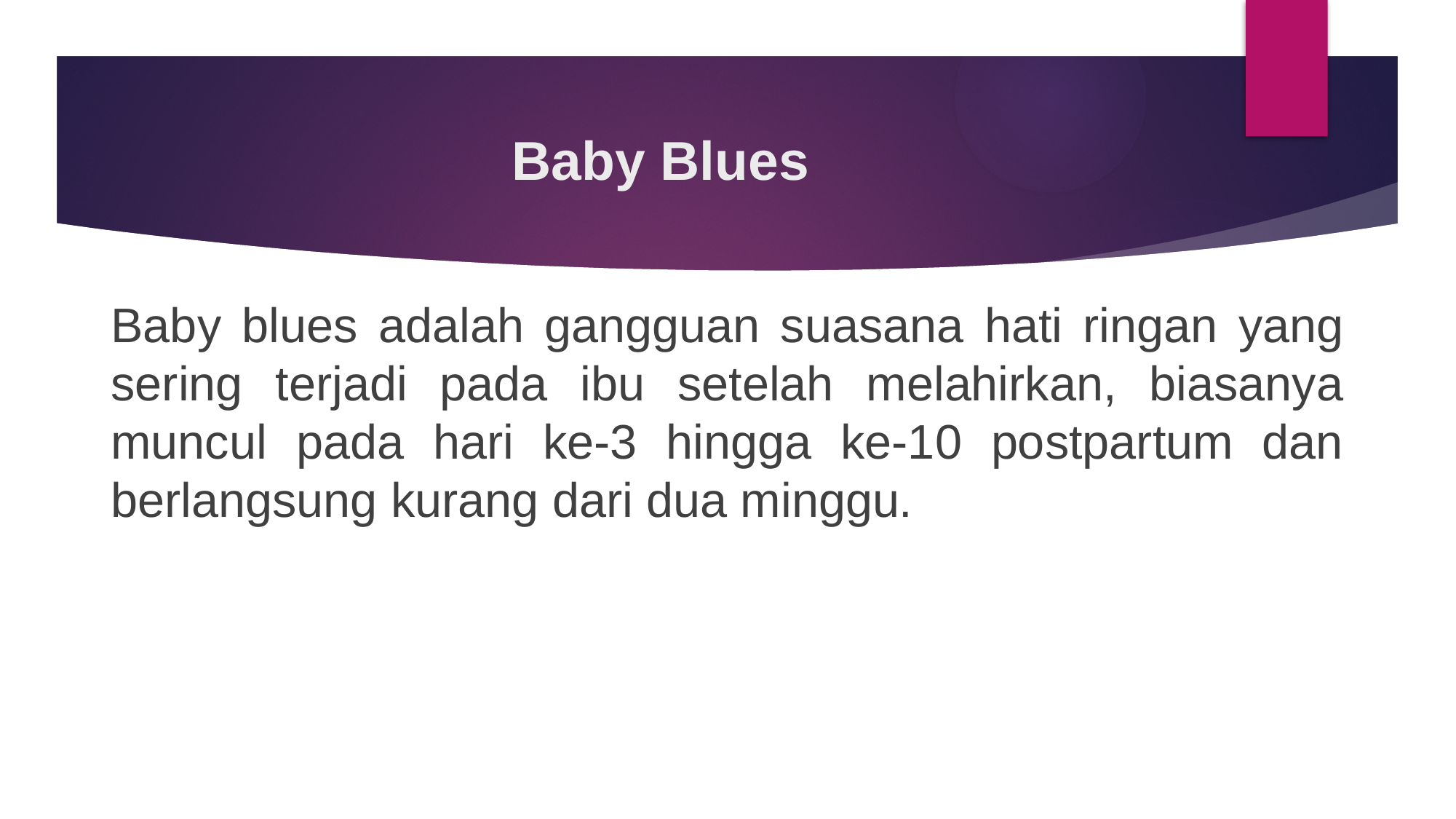

# Baby Blues
Baby blues adalah gangguan suasana hati ringan yang sering terjadi pada ibu setelah melahirkan, biasanya muncul pada hari ke-3 hingga ke-10 postpartum dan berlangsung kurang dari dua minggu.